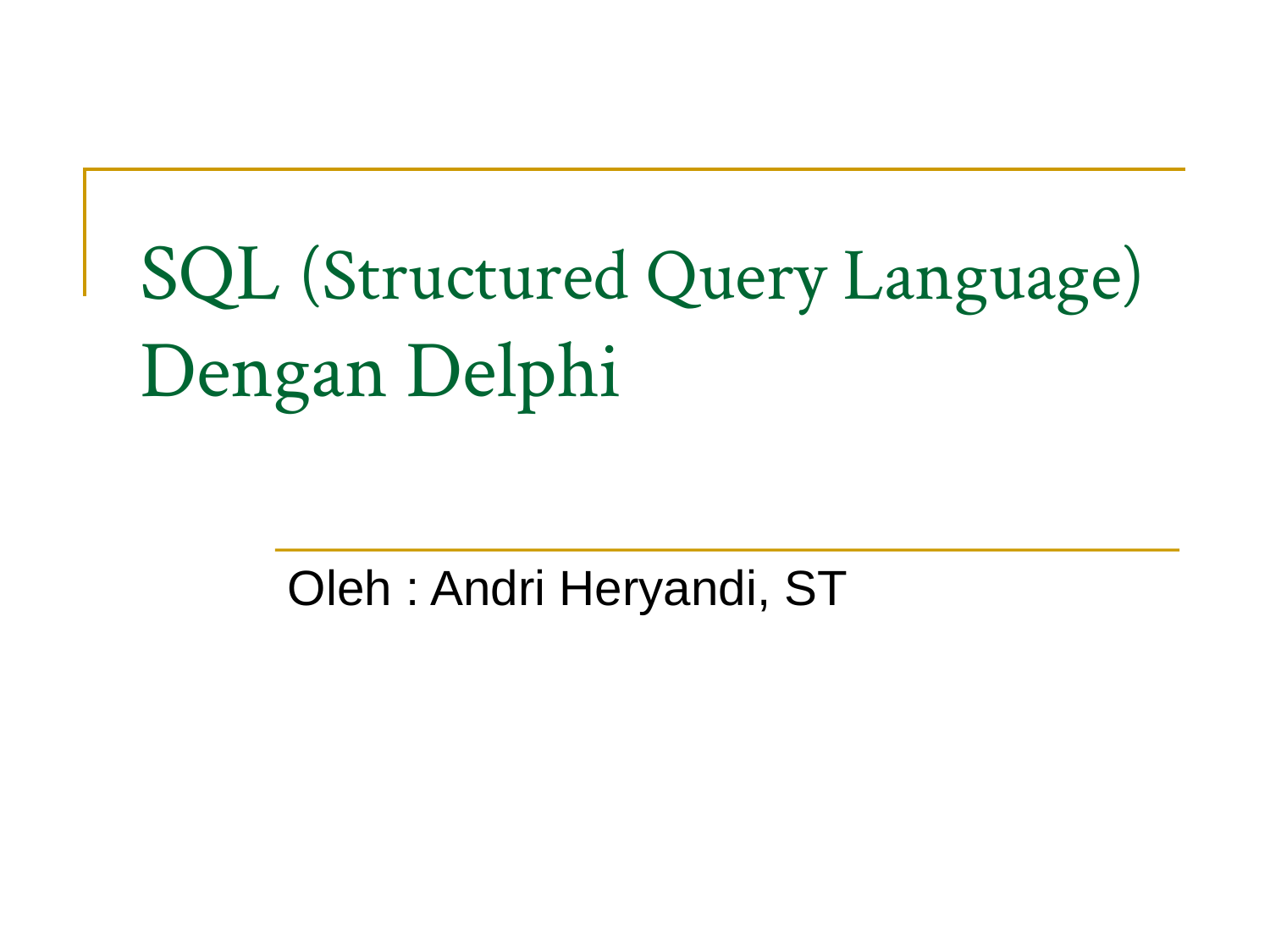

# SQL (Structured Query Language) Dengan Delphi
Oleh : Andri Heryandi, ST